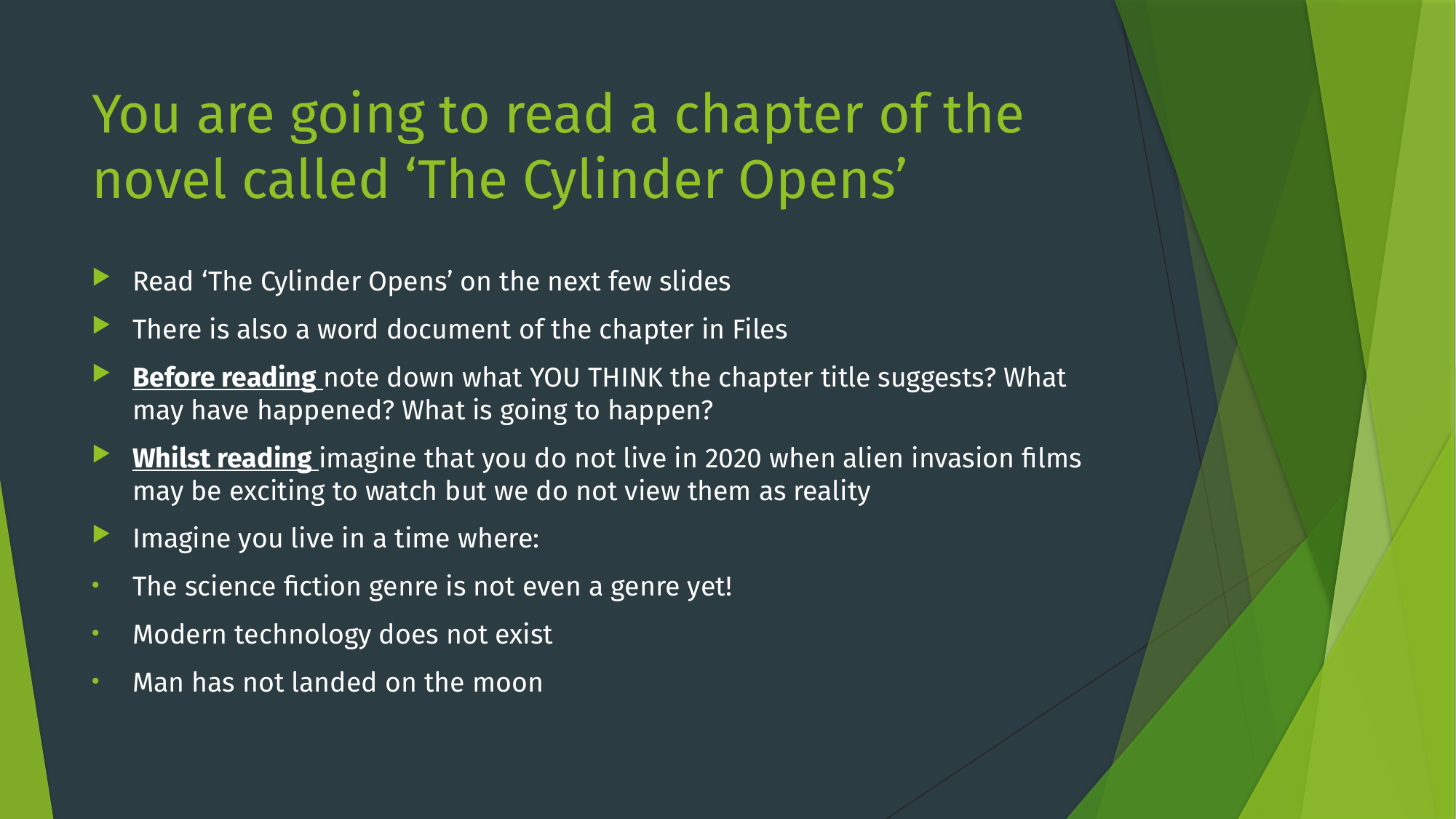

# You are going to read a chapter of the novel called ‘The Cylinder Opens’
Read ‘The Cylinder Opens’ on the next few slides
There is also a word document of the chapter in Files
Before reading note down what YOU THINK the chapter title suggests? What may have happened? What is going to happen?
Whilst reading imagine that you do not live in 2020 when alien invasion films may be exciting to watch but we do not view them as reality
Imagine you live in a time where:
The science fiction genre is not even a genre yet!
Modern technology does not exist
Man has not landed on the moon